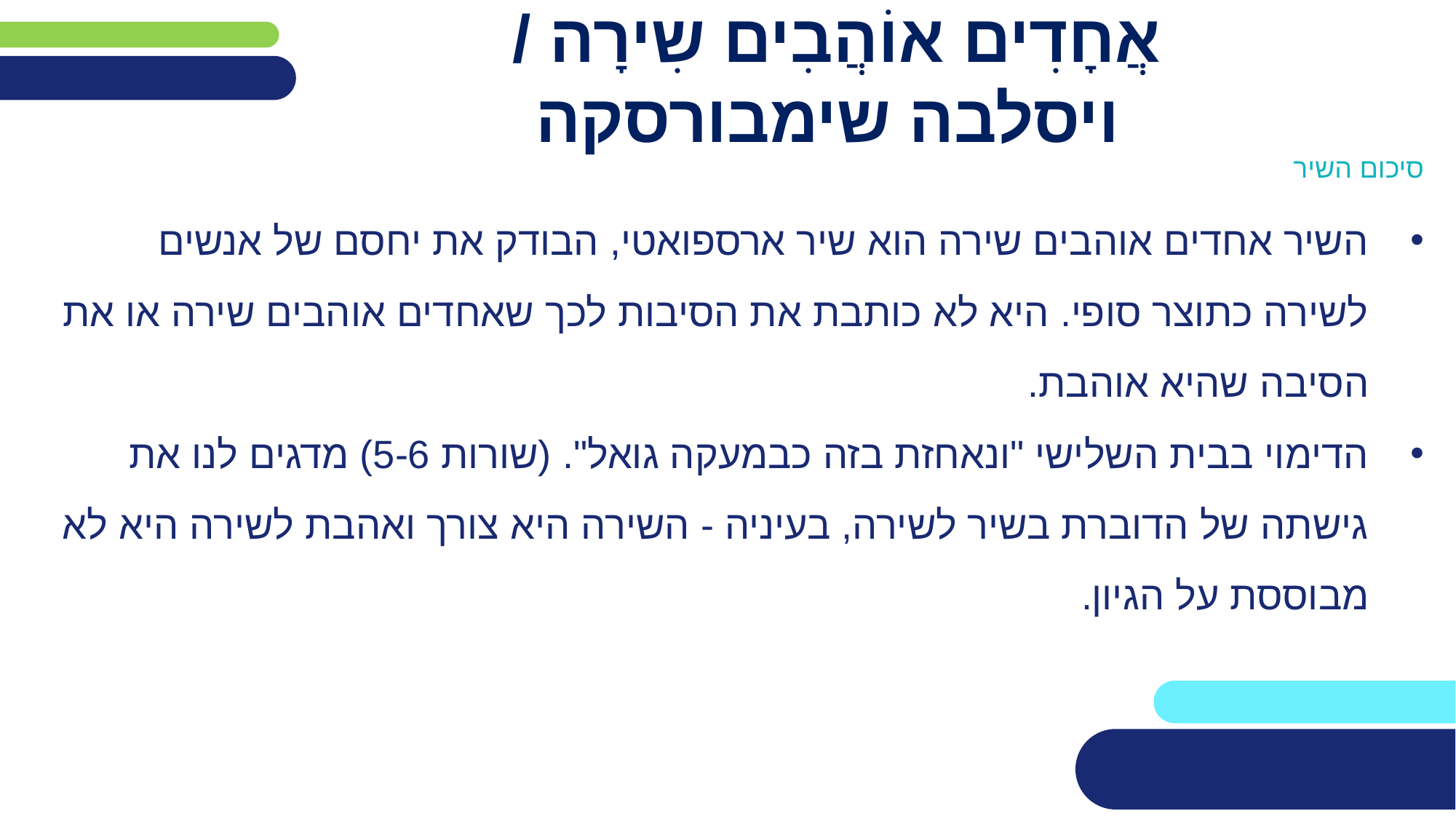

# אֲחָדִים אוֹהֲבִים שִירָה / ויסלבה שימבורסקה
סיכום השיר
השיר אחדים אוהבים שירה הוא שיר ארספואטי, הבודק את יחסם של אנשים לשירה כתוצר סופי. היא לא כותבת את הסיבות לכך שאחדים אוהבים שירה או את הסיבה שהיא אוהבת.
הדימוי בבית השלישי "ונאחזת בזה כבמעקה גואל". (שורות 5-6) מדגים לנו את גישתה של הדוברת בשיר לשירה, בעיניה - השירה היא צורך ואהבת לשירה היא לא מבוססת על הגיון.